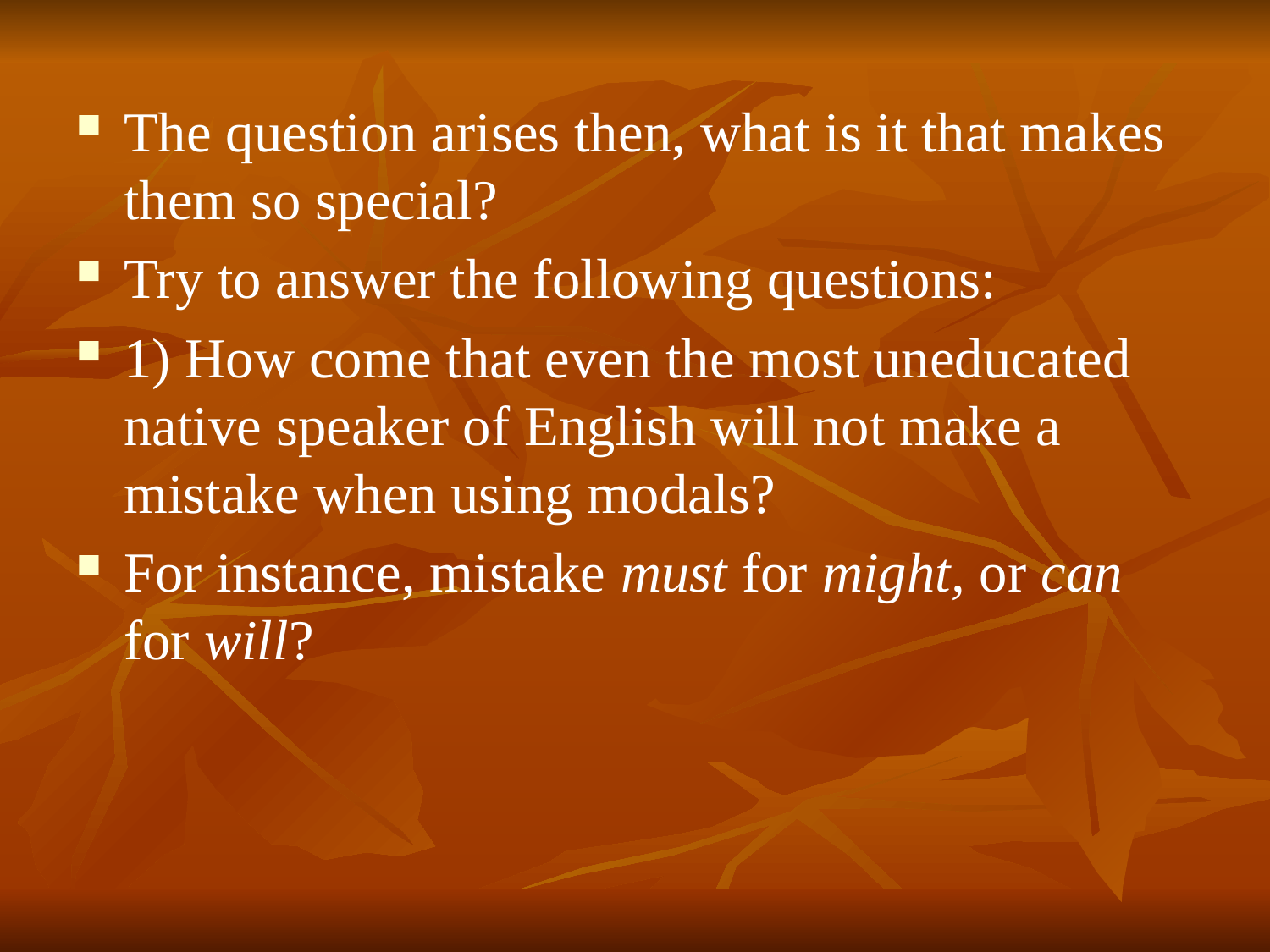

#
The question arises then, what is it that makes them so special?
Try to answer the following questions:
1) How come that even the most uneducated native speaker of English will not make a mistake when using modals?
For instance, mistake must for might, or can for will?